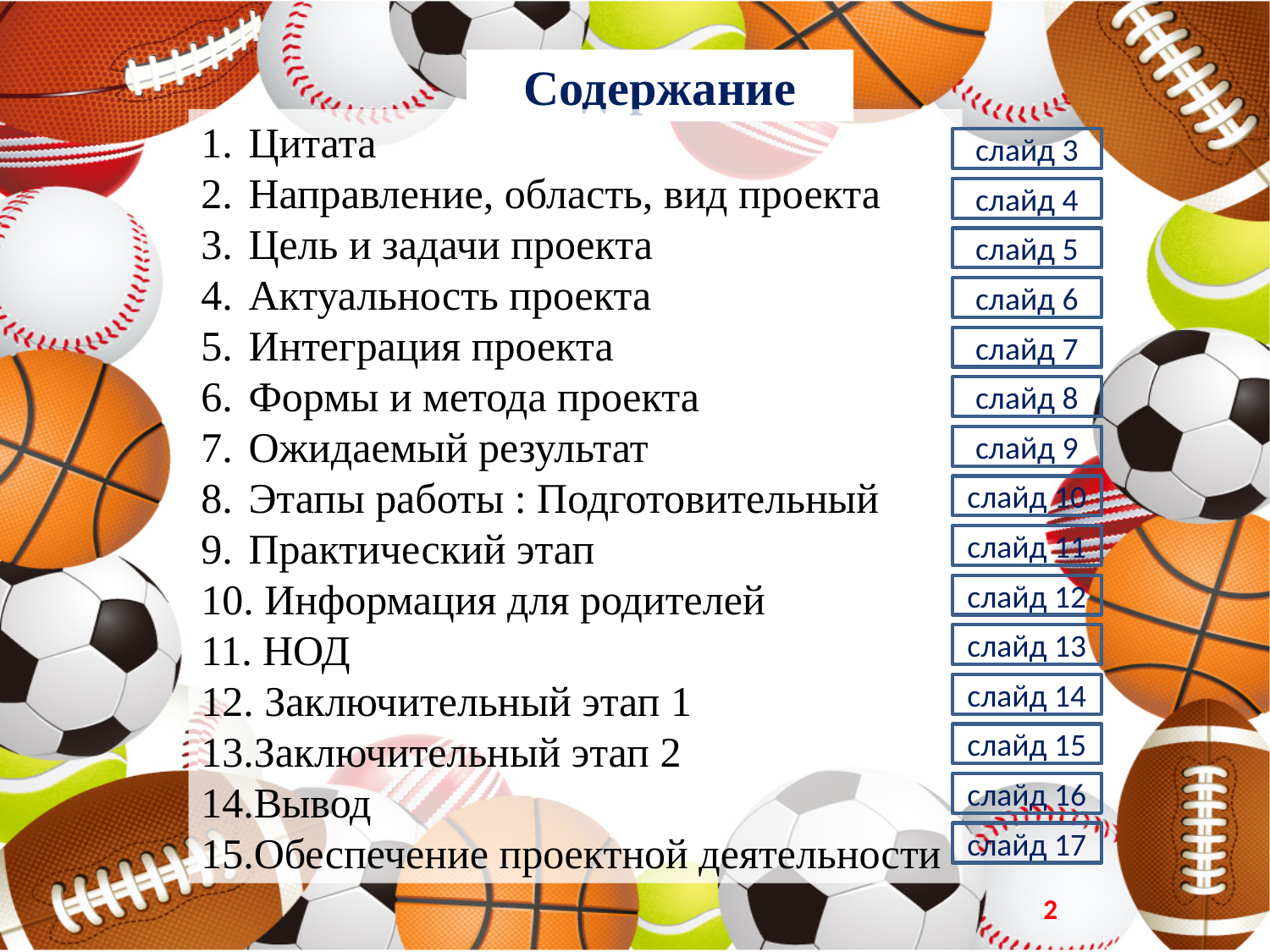

Содержание
Цитата
Направление, область, вид проекта
Цель и задачи проекта
Актуальность проекта
Интеграция проекта
Формы и метода проекта
Ожидаемый результат
Этапы работы : Подготовительный
Практический этап
 Информация для родителей
 НОД
 Заключительный этап 1
Заключительный этап 2
Вывод
Обеспечение проектной деятельности
слайд 3
слайд 4
слайд 5
слайд 6
слайд 7
слайд 8
слайд 9
слайд 10
слайд 11
слайд 12
слайд 13
слайд 14
слайд 15
слайд 16
слайд 17
2